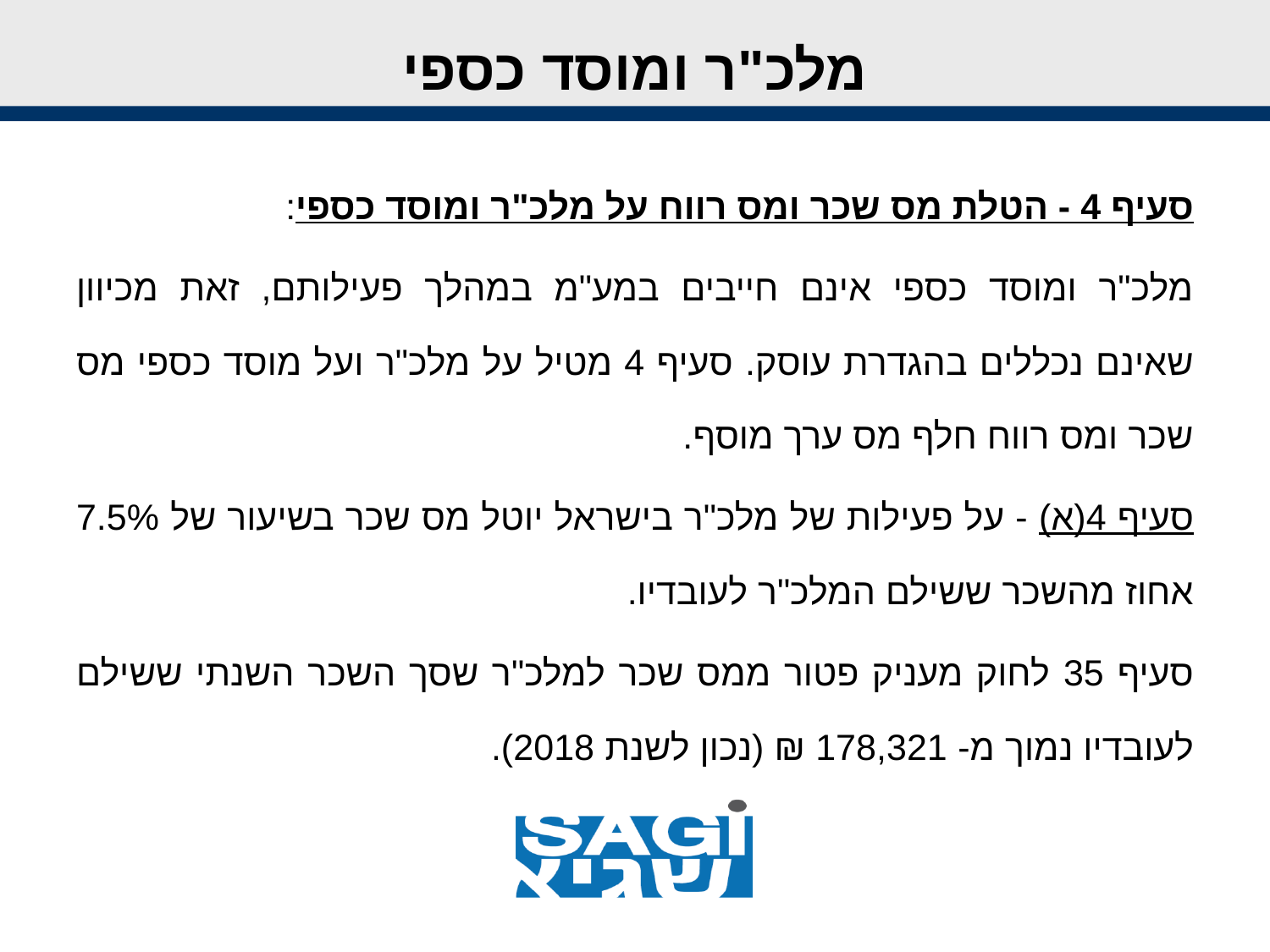

# מלכ"ר ומוסד כספי
סעיף 4 - הטלת מס שכר ומס רווח על מלכ"ר ומוסד כספי:
מלכ"ר ומוסד כספי אינם חייבים במע"מ במהלך פעילותם, זאת מכיוון שאינם נכללים בהגדרת עוסק. סעיף 4 מטיל על מלכ"ר ועל מוסד כספי מס שכר ומס רווח חלף מס ערך מוסף.
סעיף 4(א) - על פעילות של מלכ"ר בישראל יוטל מס שכר בשיעור של 7.5% אחוז מהשכר ששילם המלכ"ר לעובדיו.
סעיף 35 לחוק מעניק פטור ממס שכר למלכ"ר שסך השכר השנתי ששילם לעובדיו נמוך מ- 178,321 ₪ (נכון לשנת 2018).